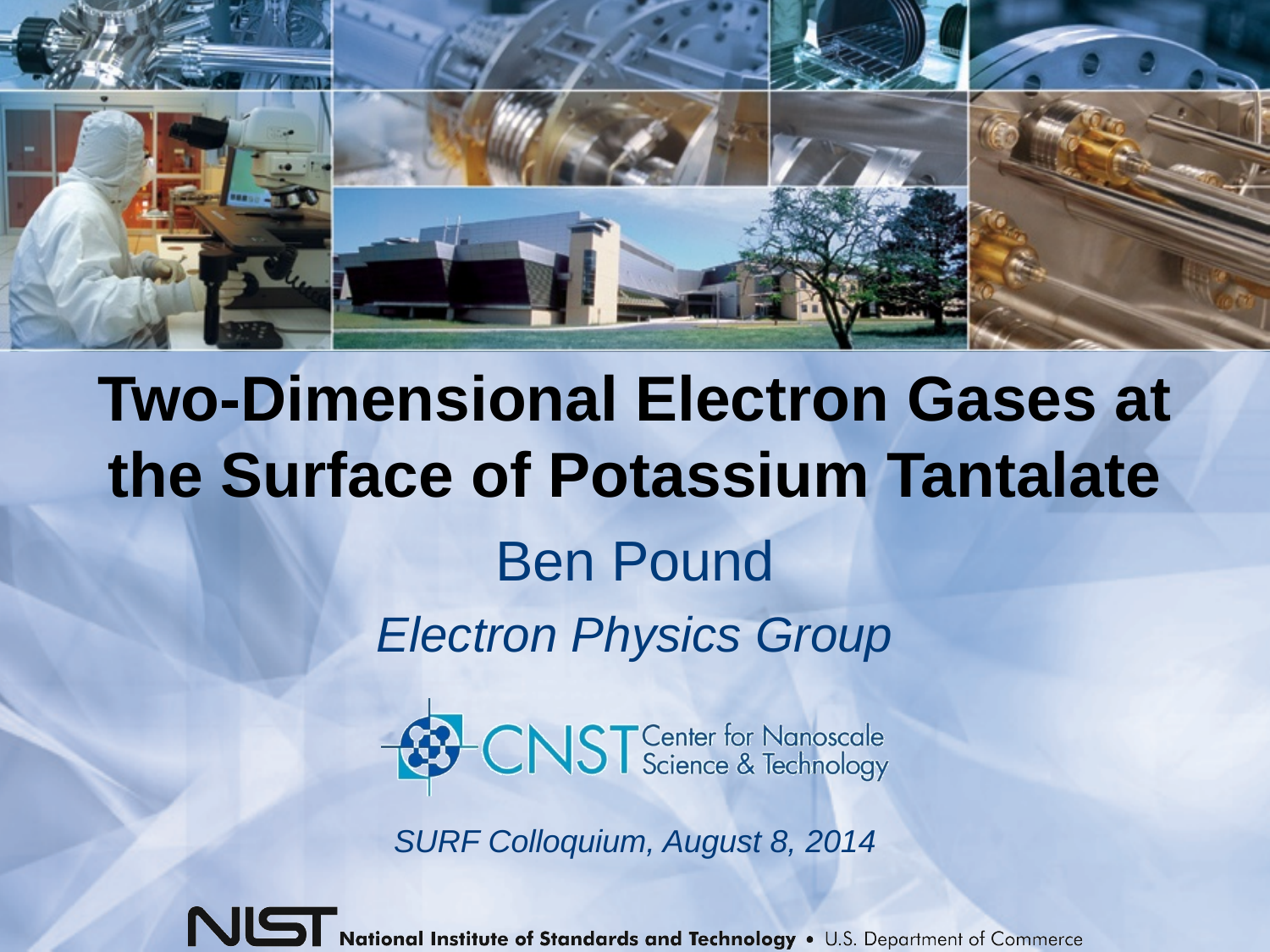

# Two-Dimensional Electron Gases at the Surface of Potassium Tantalate
Ben Pound
Electron Physics Group
SURF Colloquium, August 8, 2014